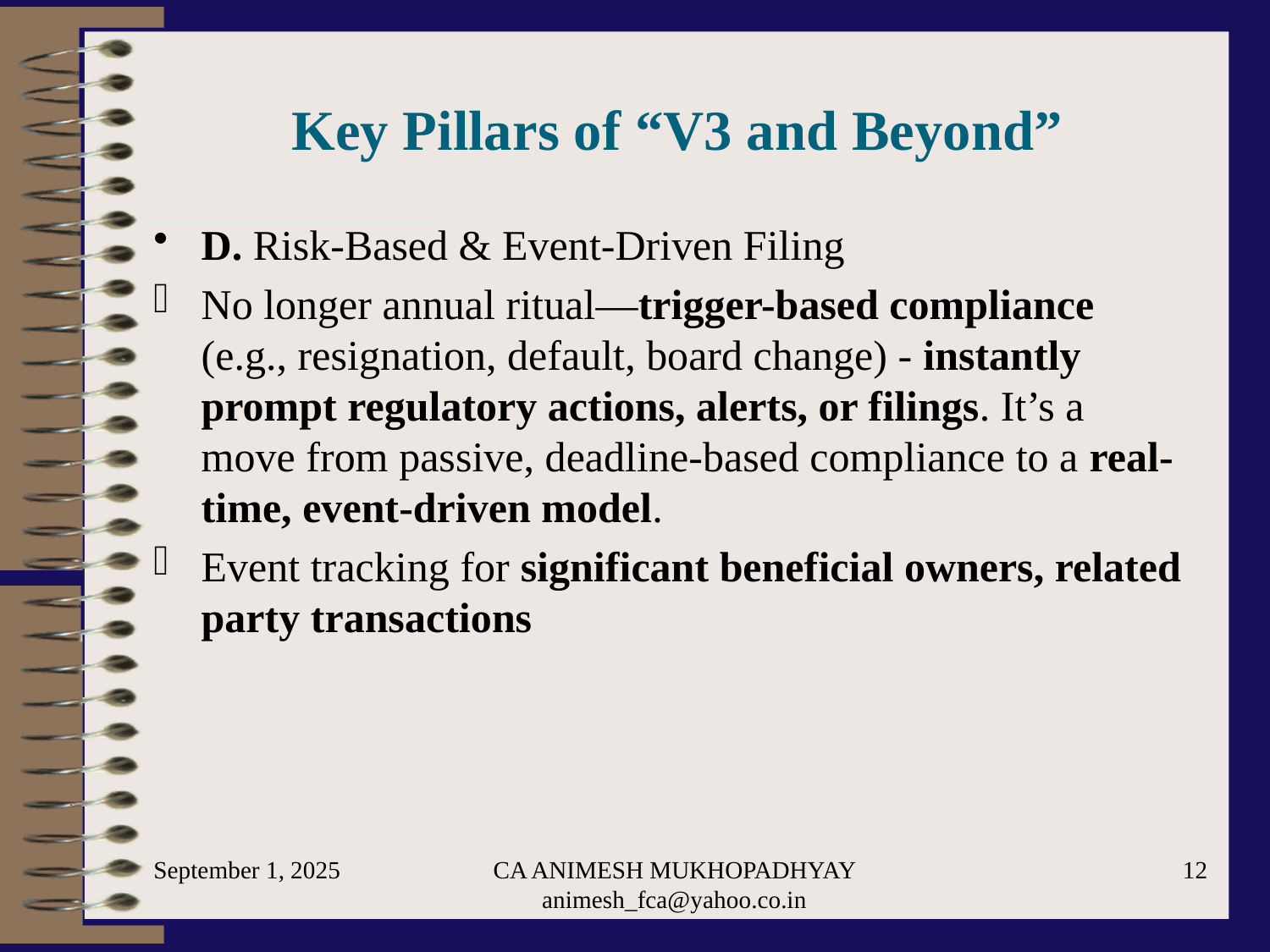

# Key Pillars of “V3 and Beyond”
D. Risk-Based & Event-Driven Filing
No longer annual ritual—trigger-based compliance (e.g., resignation, default, board change) - instantly prompt regulatory actions, alerts, or filings. It’s a move from passive, deadline-based compliance to a real-time, event-driven model.
Event tracking for significant beneficial owners, related party transactions

September 1, 2025
CA ANIMESH MUKHOPADHYAY   animesh_fca@yahoo.co.in
12